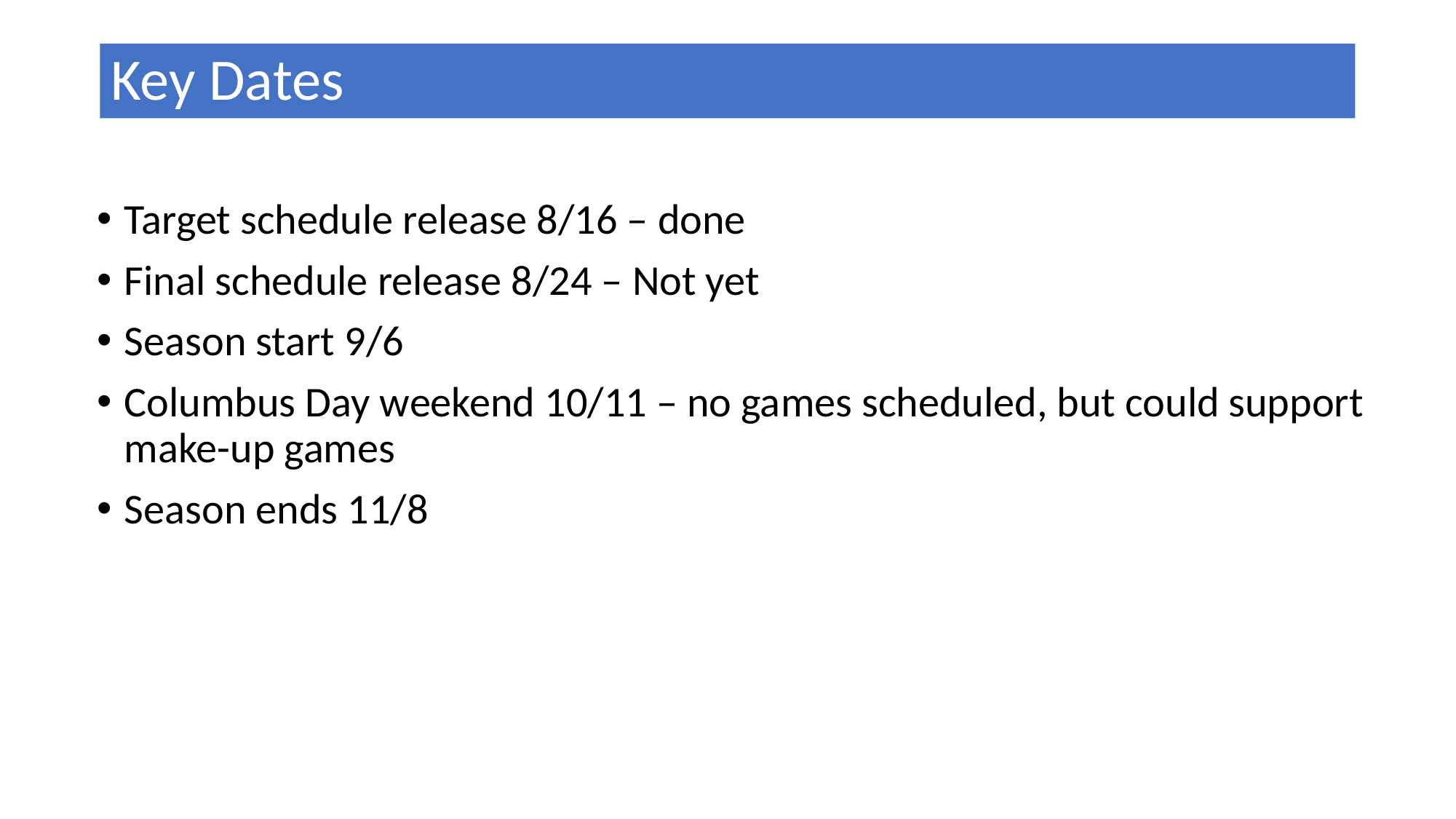

# Key Dates
Target schedule release 8/16 – done
Final schedule release 8/24 – Not yet
Season start 9/6
Columbus Day weekend 10/11 – no games scheduled, but could support make-up games
Season ends 11/8